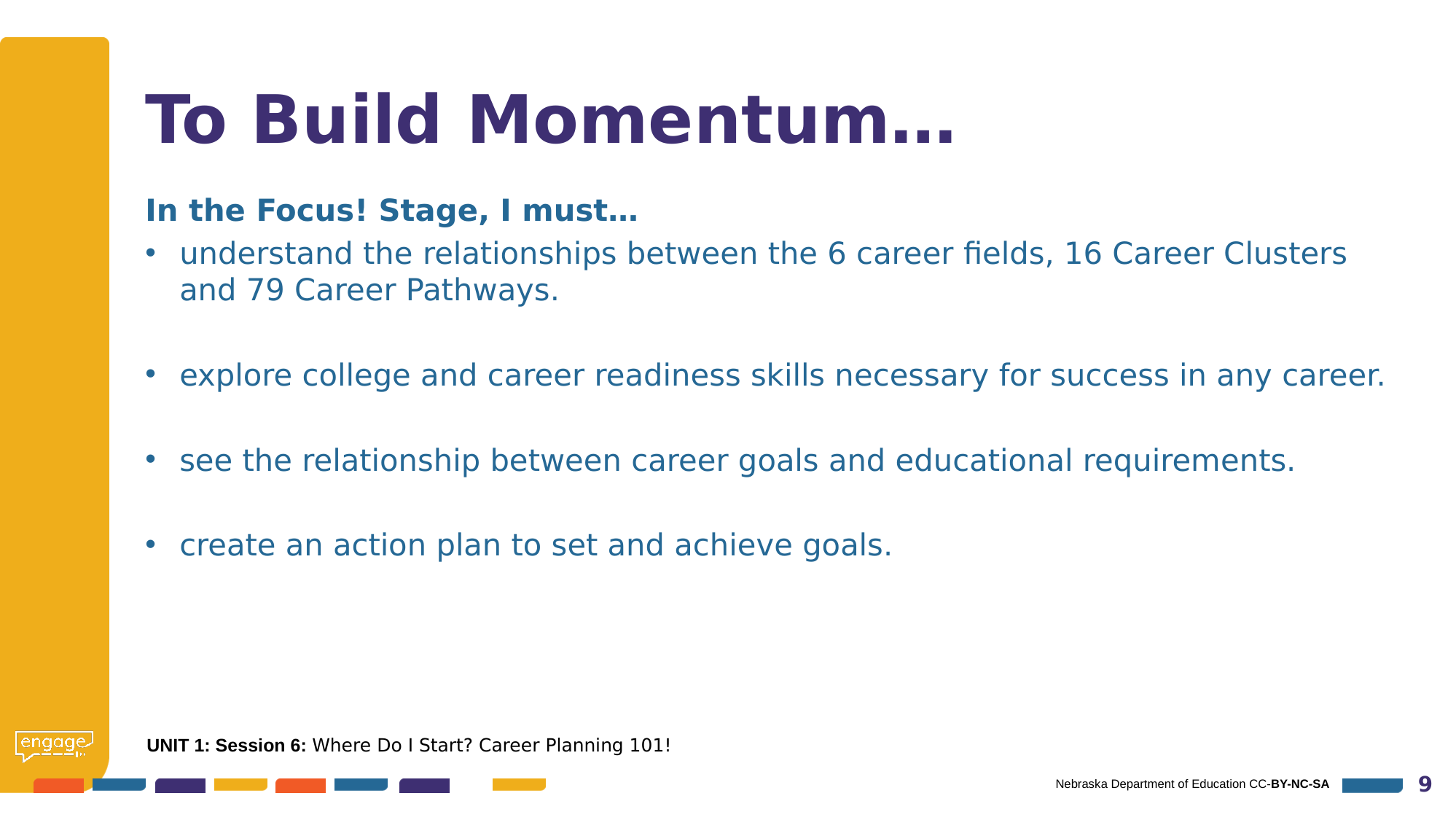

# To Build Momentum…
In the Focus! Stage, I must…
understand the relationships between the 6 career fields, 16 Career Clusters and 79 Career Pathways.

explore college and career readiness skills necessary for success in any career.

see the relationship between career goals and educational requirements.

create an action plan to set and achieve goals.

UNIT 1: Session 6: Where Do I Start? Career Planning 101!